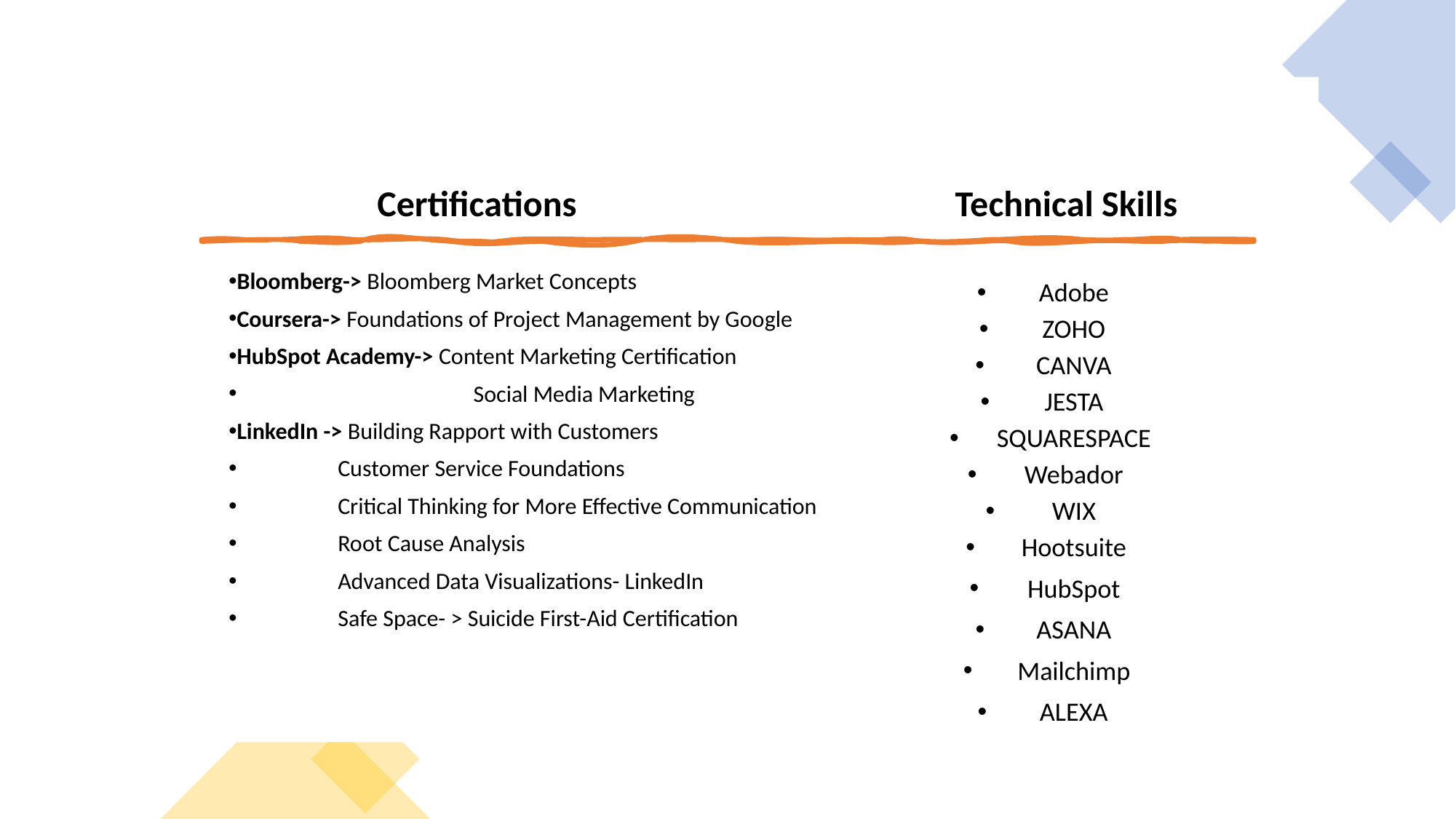

Certifications
Technical Skills

Bloomberg-> Bloomberg Market Concepts
Coursera-> Foundations of Project Management by Google
HubSpot Academy-> Content Marketing Certification
		     Social Media Marketing
LinkedIn -> Building Rapport with Customers
	Customer Service Foundations
	Critical Thinking for More Effective Communication
	Root Cause Analysis
   	Advanced Data Visualizations- LinkedIn
	Safe Space- > Suicide First-Aid Certification

Adobe
ZOHO
CANVA
JESTA
SQUARESPACE
Webador
WIX
Hootsuite
HubSpot
ASANA
Mailchimp
ALEXA